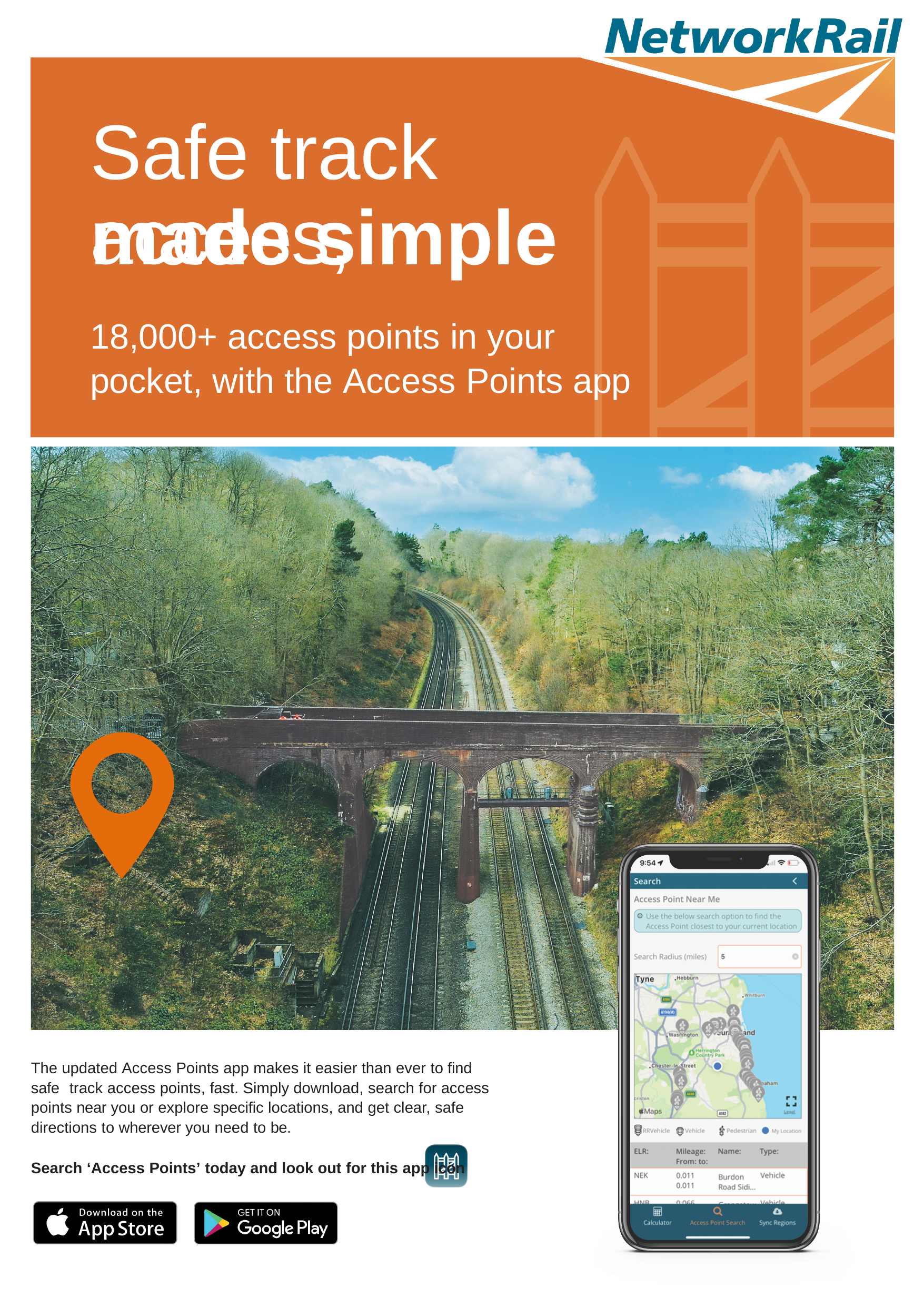

# Safe track access,
made simple
18,000+ access points in your pocket, with the Access Points app